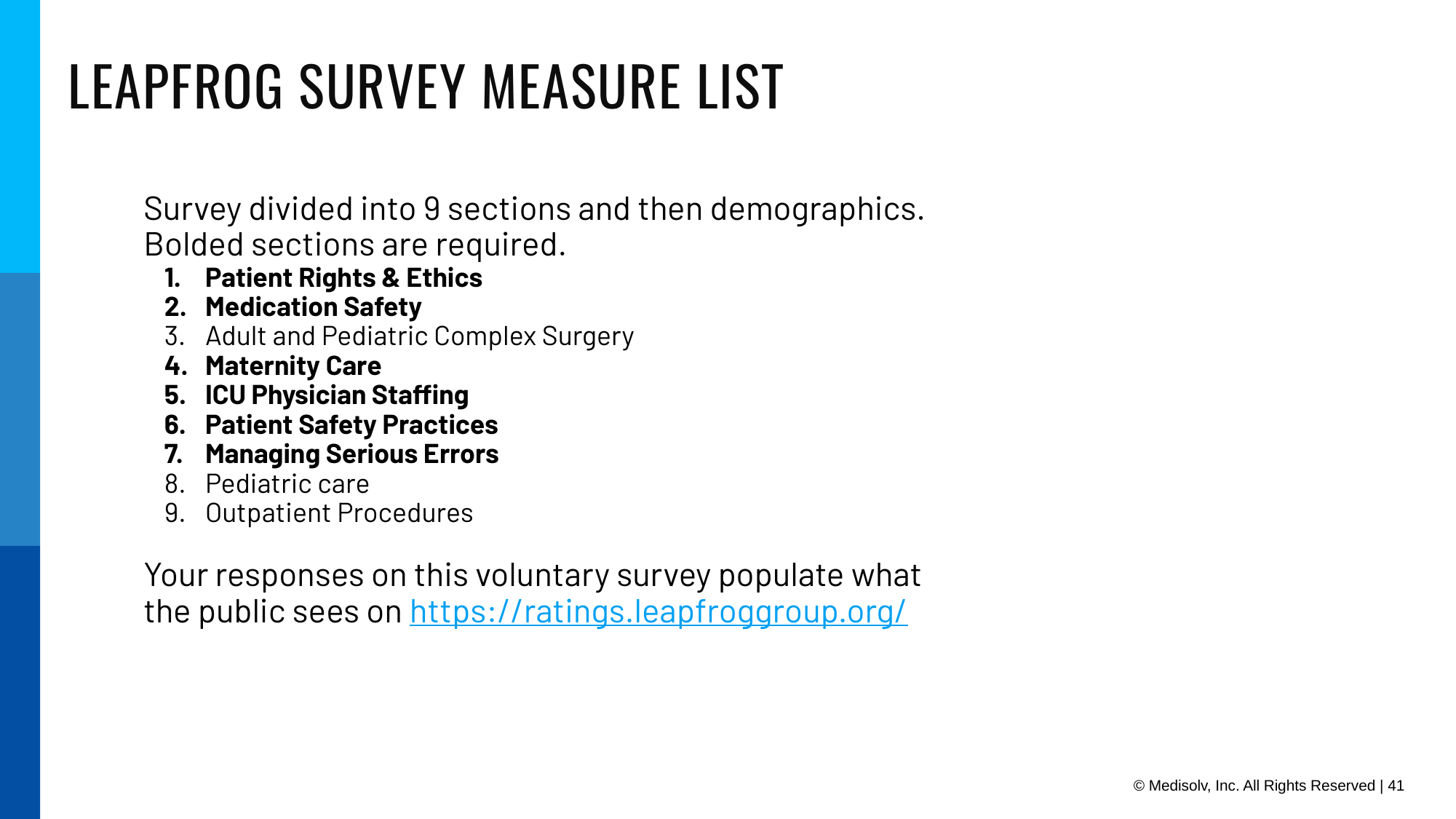

LEAPFROG SURVEY Measure List
Survey divided into 9 sections and then demographics. Bolded sections are required.
Patient Rights & Ethics
Medication Safety
Adult and Pediatric Complex Surgery
Maternity Care
ICU Physician Staffing
Patient Safety Practices
Managing Serious Errors
Pediatric care
Outpatient Procedures

Your responses on this voluntary survey populate what the public sees on https://ratings.leapfroggroup.org/